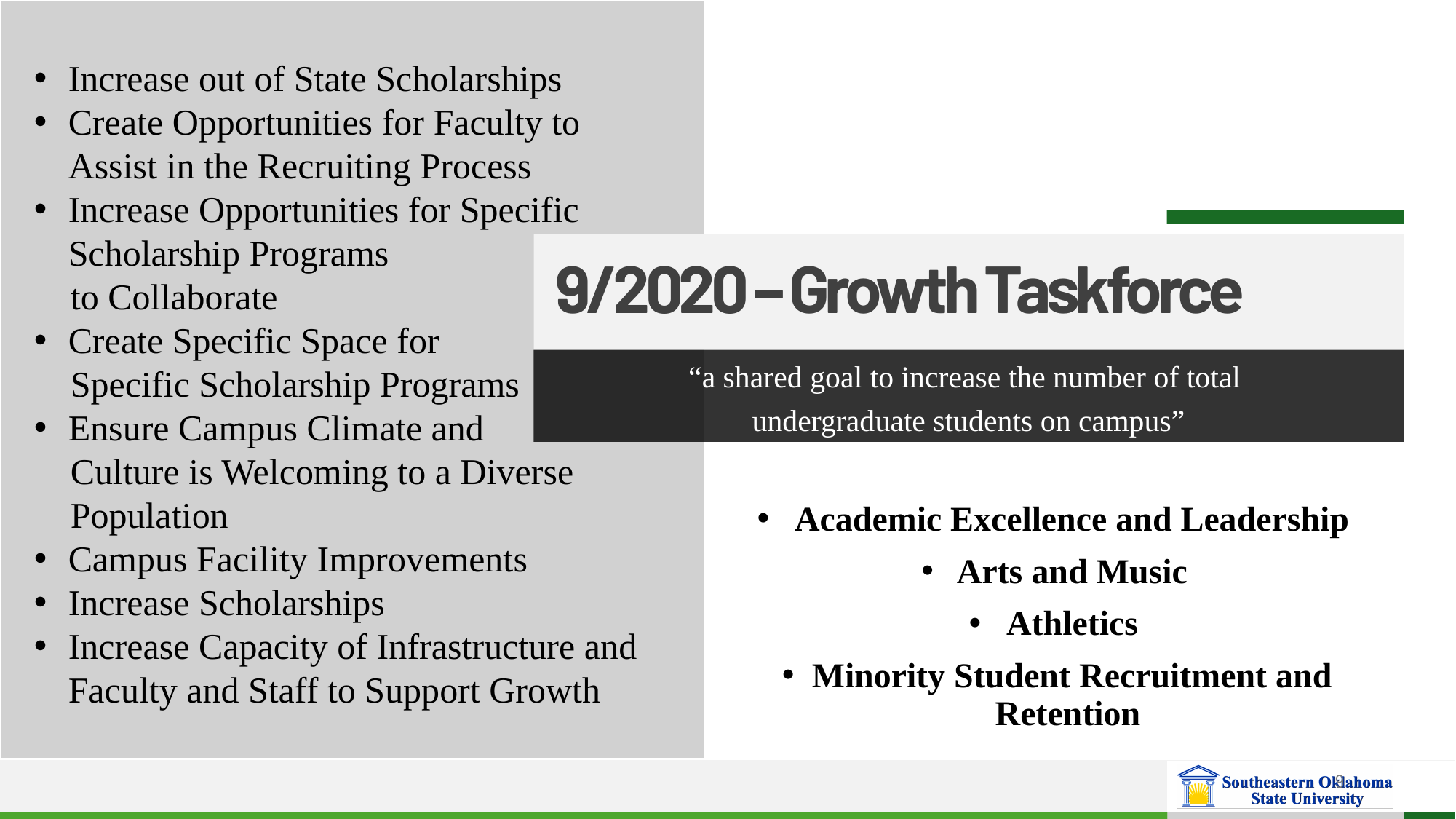

Increase out of State Scholarships
Create Opportunities for Faculty to Assist in the Recruiting Process
Increase Opportunities for Specific Scholarship Programs
    to Collaborate
Create Specific Space for
    Specific Scholarship Programs
Ensure Campus Climate and
    Culture is Welcoming to a Diverse
    Population
Campus Facility Improvements
Increase Scholarships
Increase Capacity of Infrastructure and Faculty and Staff to Support Growth
# 9/2020 – Growth Taskforce
“a shared goal to increase the number of total
undergraduate students on campus”

 Academic Excellence and Leadership
Arts and Music
Athletics
Minority Student Recruitment and Retention
9